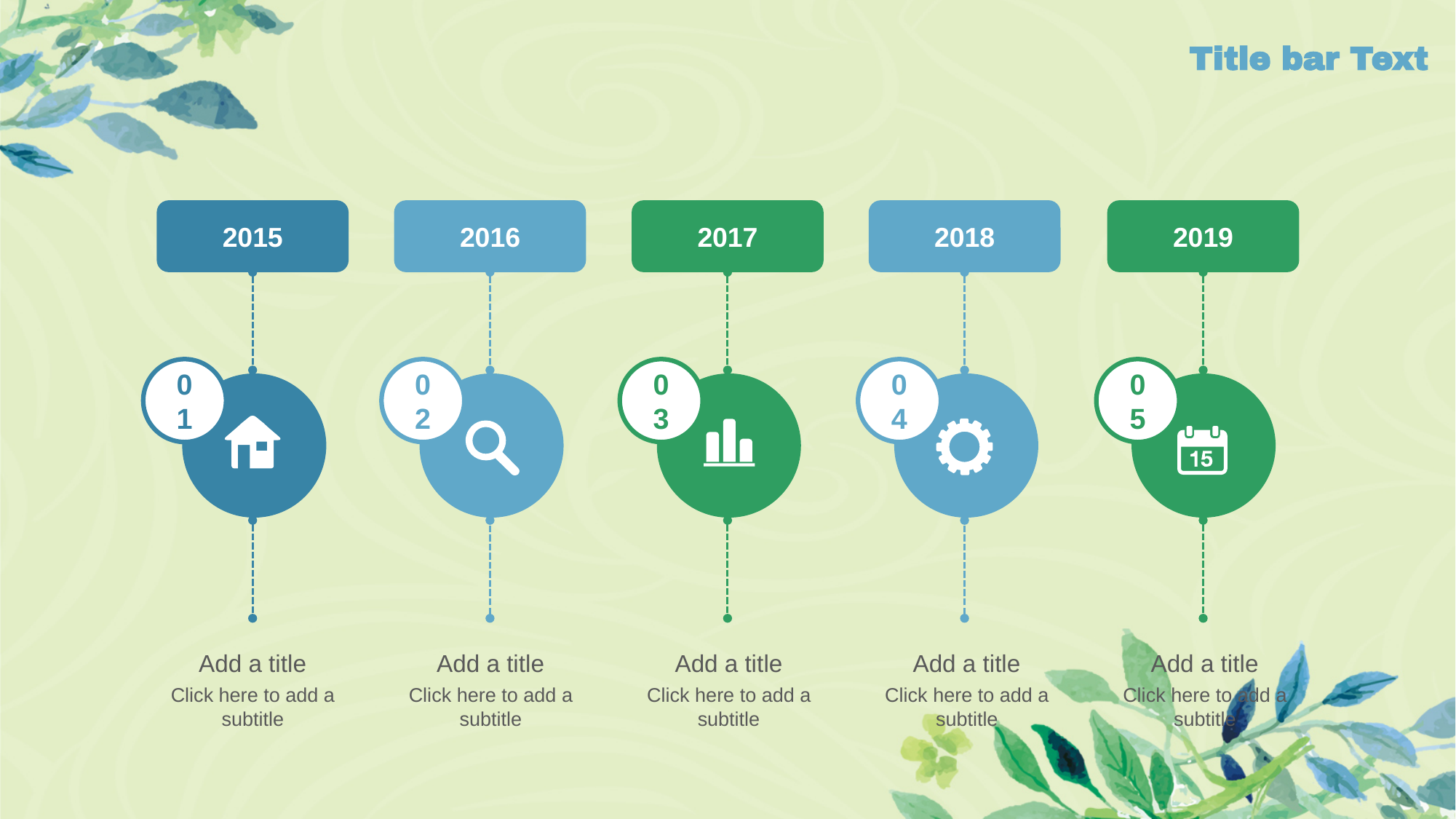

# Title bar Text
2015
2016
2017
2018
2019
01
02
03
04
05

Add a title
Click here to add a subtitle
Add a title
Click here to add a subtitle
Add a title
Click here to add a subtitle
Add a title
Click here to add a subtitle
Add a title
Click here to add a subtitle